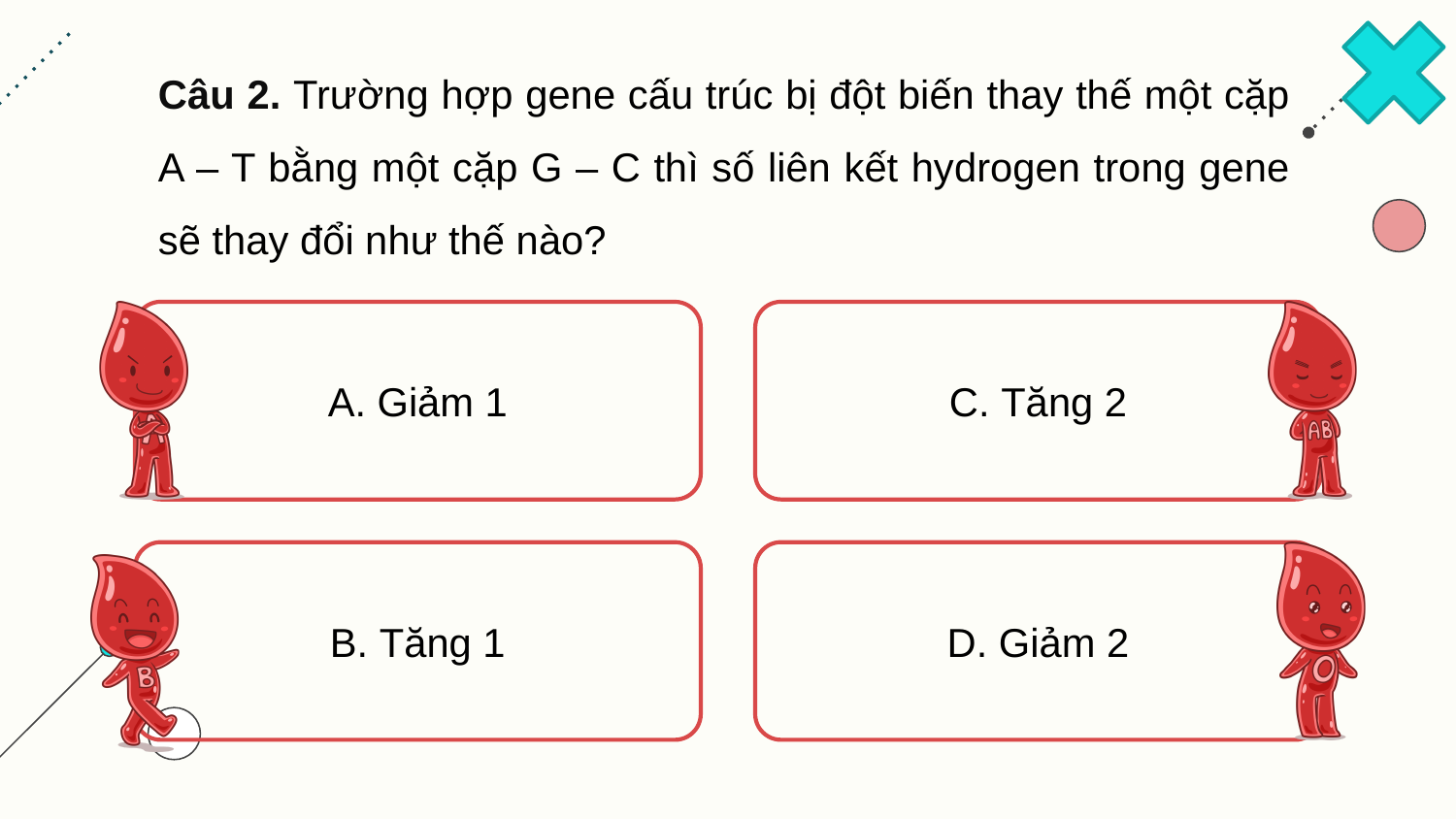

Câu 2. Trường hợp gene cấu trúc bị đột biến thay thế một cặp A – T bằng một cặp G – C thì số liên kết hydrogen trong gene sẽ thay đổi như thế nào?

C. Tăng 2
A. Giảm 1

D. Giảm 2
B. Tăng 1